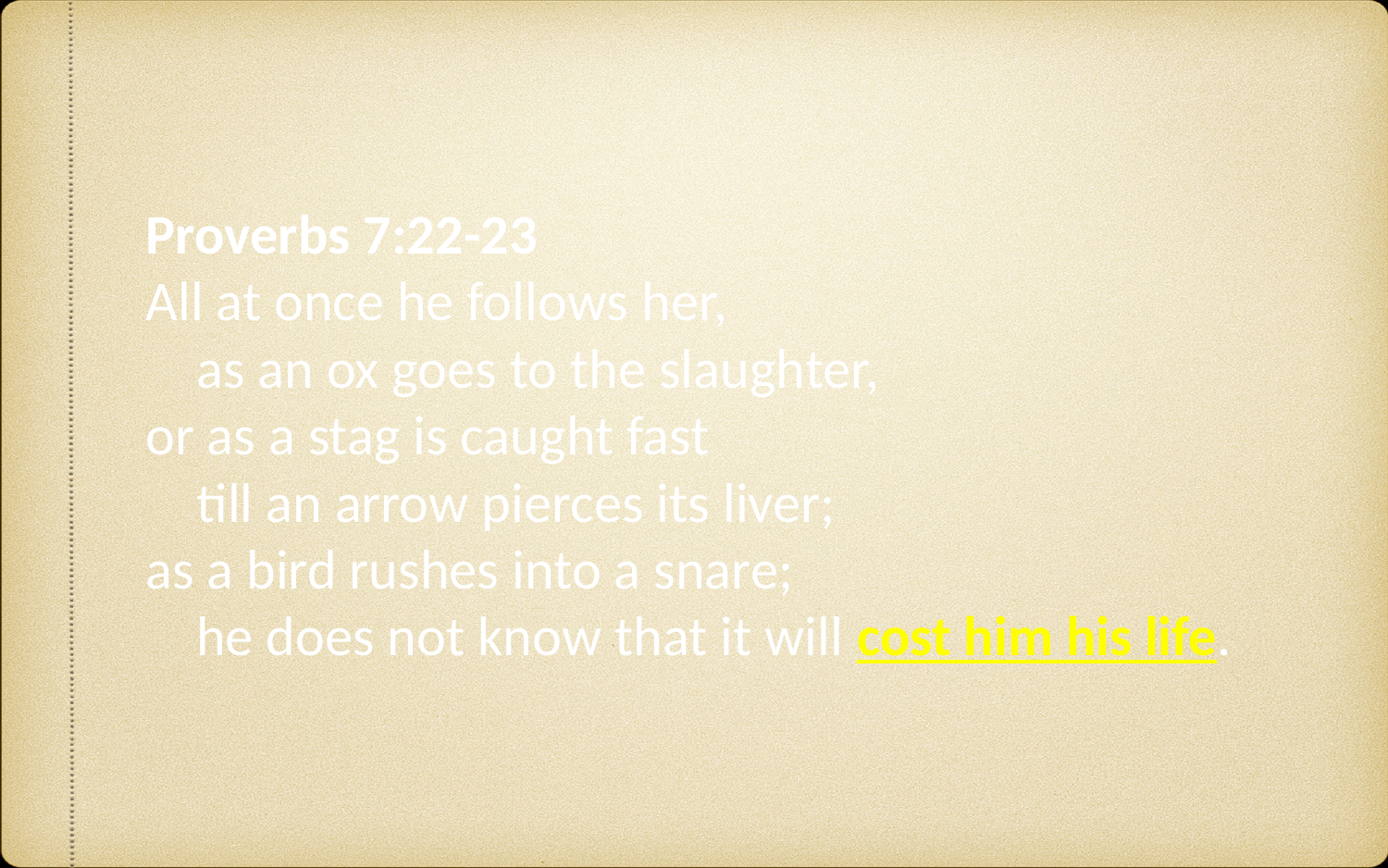

Proverbs 7:22-23
All at once he follows her,
    as an ox goes to the slaughter,
or as a stag is caught fast
    till an arrow pierces its liver;
as a bird rushes into a snare;
    he does not know that it will cost him his life.